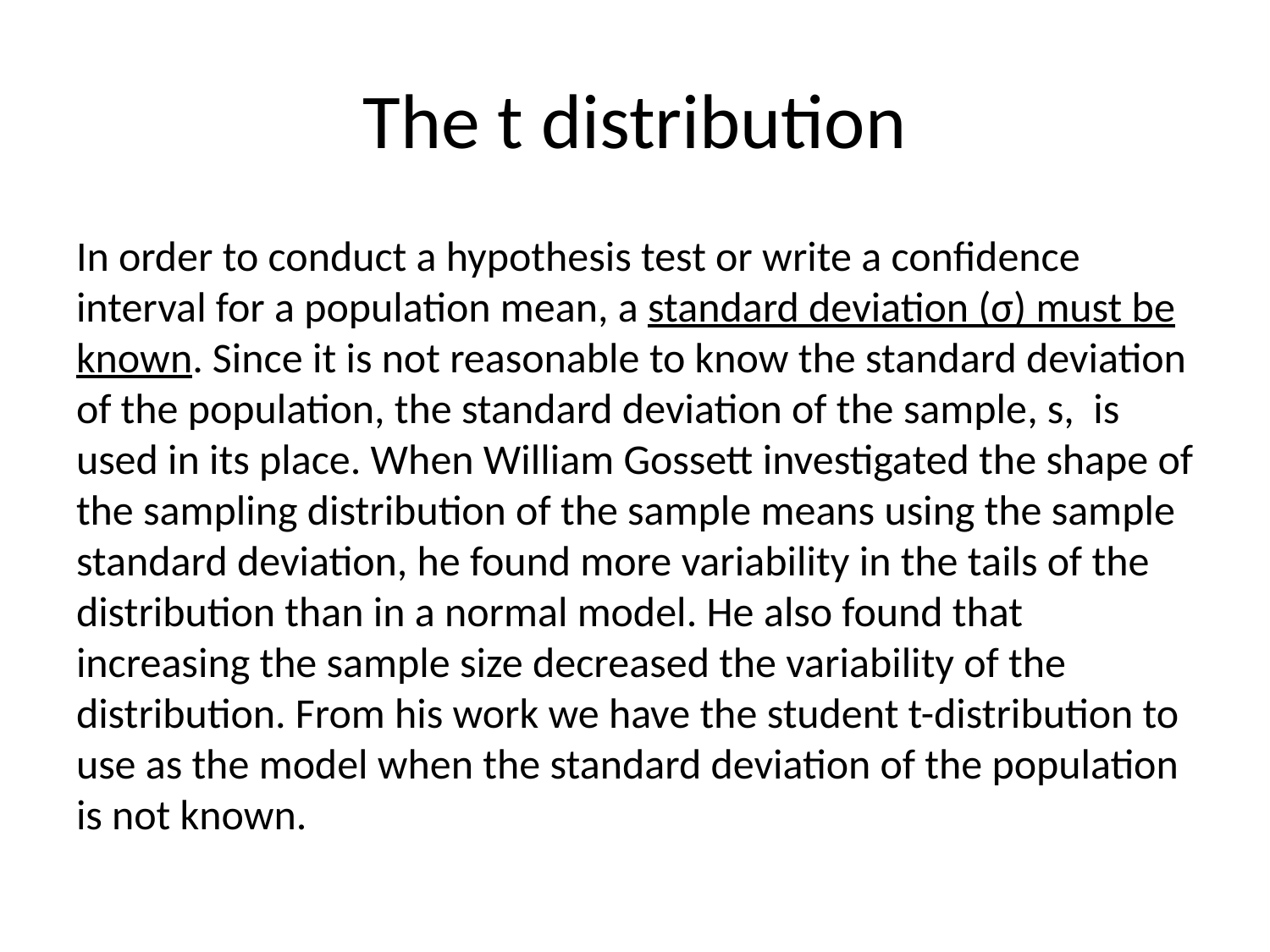

# The t distribution
In order to conduct a hypothesis test or write a confidence interval for a population mean, a standard deviation (σ) must be known. Since it is not reasonable to know the standard deviation of the population, the standard deviation of the sample, s,  is used in its place. When William Gossett investigated the shape of the sampling distribution of the sample means using the sample standard deviation, he found more variability in the tails of the distribution than in a normal model. He also found that increasing the sample size decreased the variability of the distribution. From his work we have the student t-distribution to use as the model when the standard deviation of the population is not known.